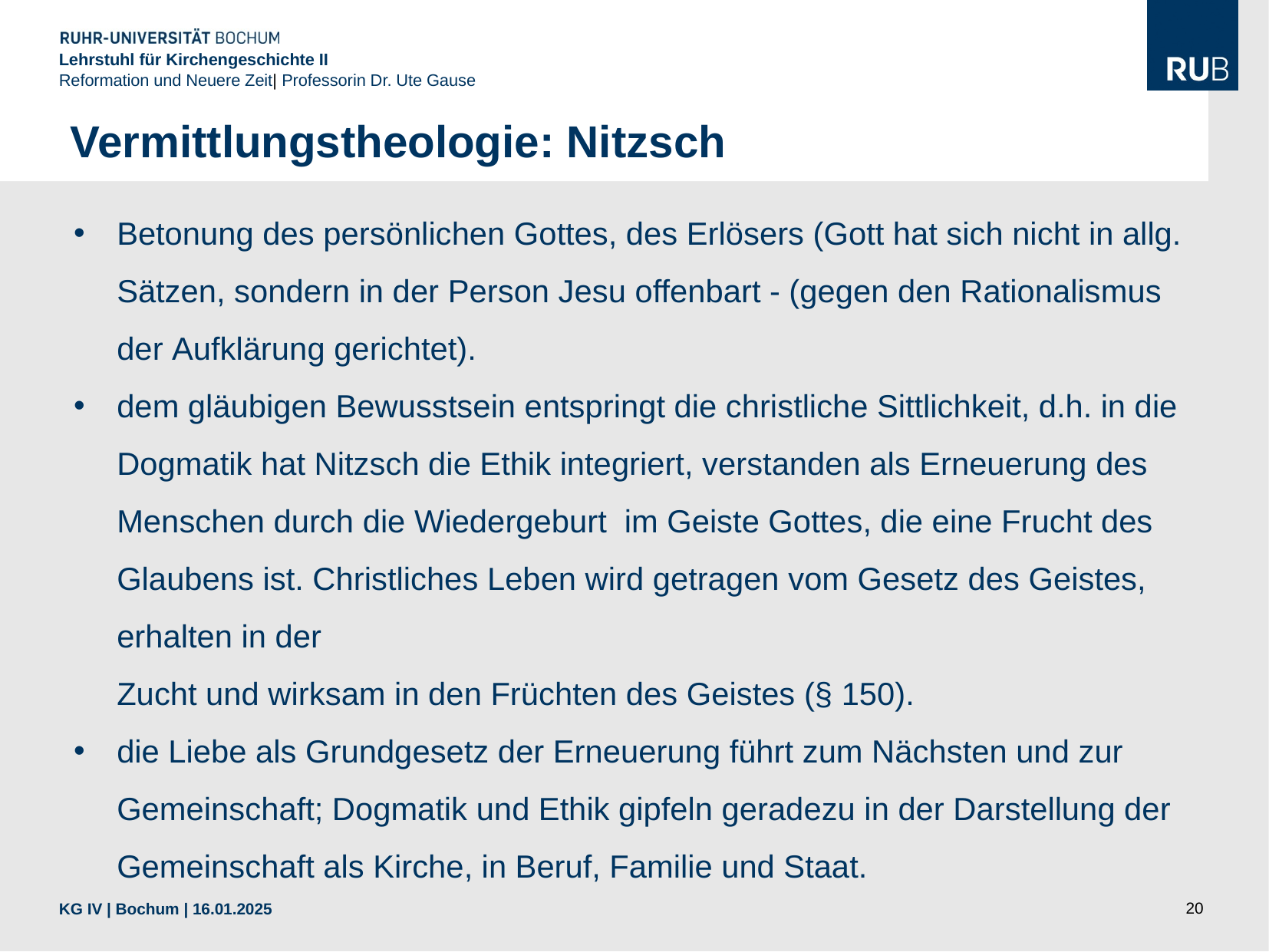

Lehrstuhl für Kirchengeschichte II
Reformation und Neuere Zeit| Professorin Dr. Ute Gause
Vermittlungstheologie: Nitzsch
Betonung des persönlichen Gottes, des Erlösers (Gott hat sich nicht in allg.
Sätzen, sondern in der Person Jesu offenbart - (gegen den Rationalismus der Aufklärung gerichtet).
dem gläubigen Bewusstsein entspringt die christliche Sittlichkeit, d.h. in die Dogmatik hat Nitzsch die Ethik integriert, verstanden als Erneuerung des Menschen durch die Wiedergeburt  im Geiste Gottes, die eine Frucht des Glaubens ist. Christliches Leben wird getragen vom Gesetz des Geistes, erhalten in der
Zucht und wirksam in den Früchten des Geistes (§ 150).
die Liebe als Grundgesetz der Erneuerung führt zum Nächsten und zur
Gemeinschaft; Dogmatik und Ethik gipfeln geradezu in der Darstellung der
Gemeinschaft als Kirche, in Beruf, Familie und Staat.

KG IV | Bochum | 16.01.2025